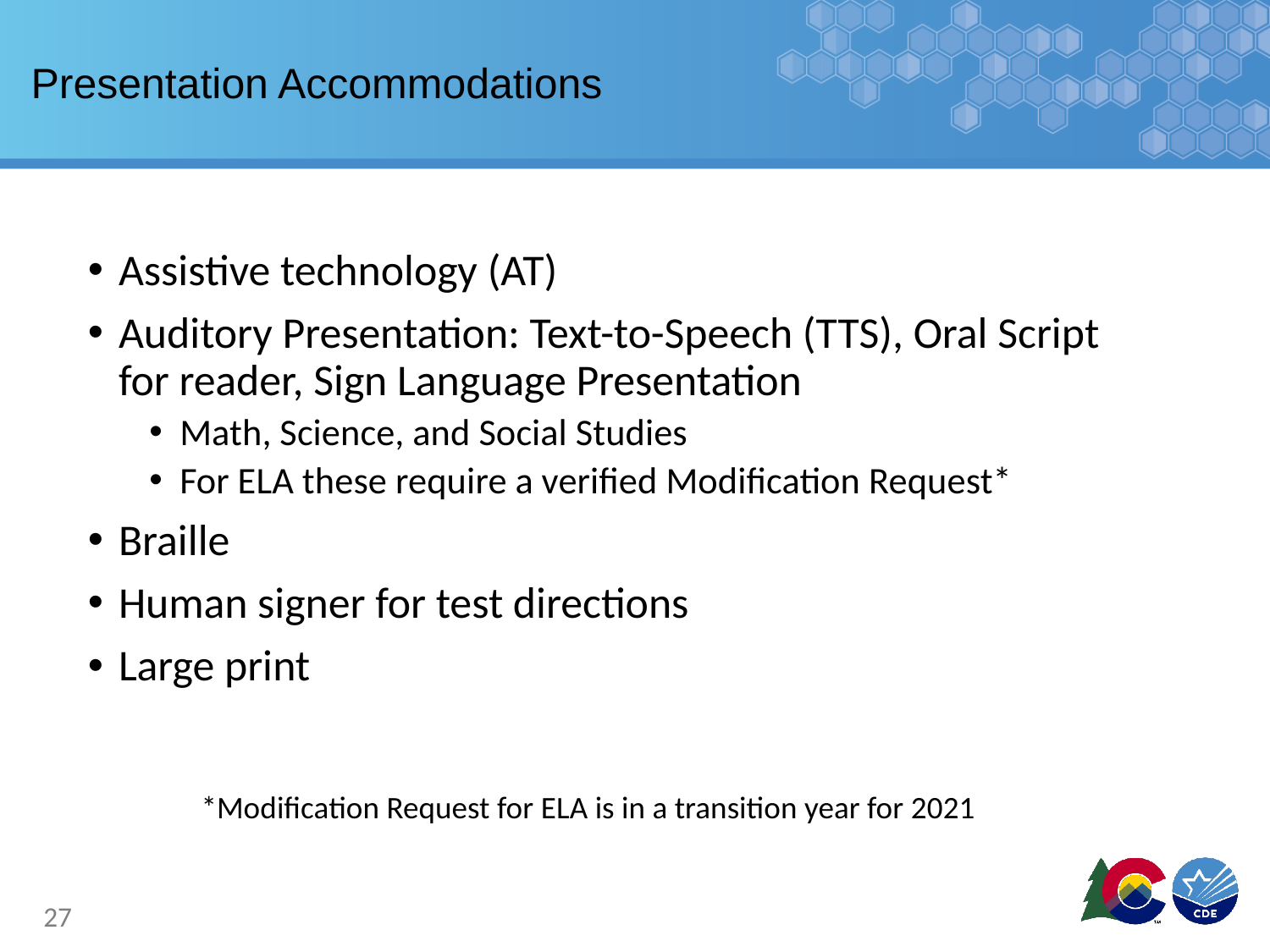

# Presentation Accommodations
Assistive technology (AT)
Auditory Presentation: Text-to-Speech (TTS), Oral Script for reader, Sign Language Presentation
Math, Science, and Social Studies
For ELA these require a verified Modification Request*
Braille
Human signer for test directions
Large print

	*Modification Request for ELA is in a transition year for 2021

27